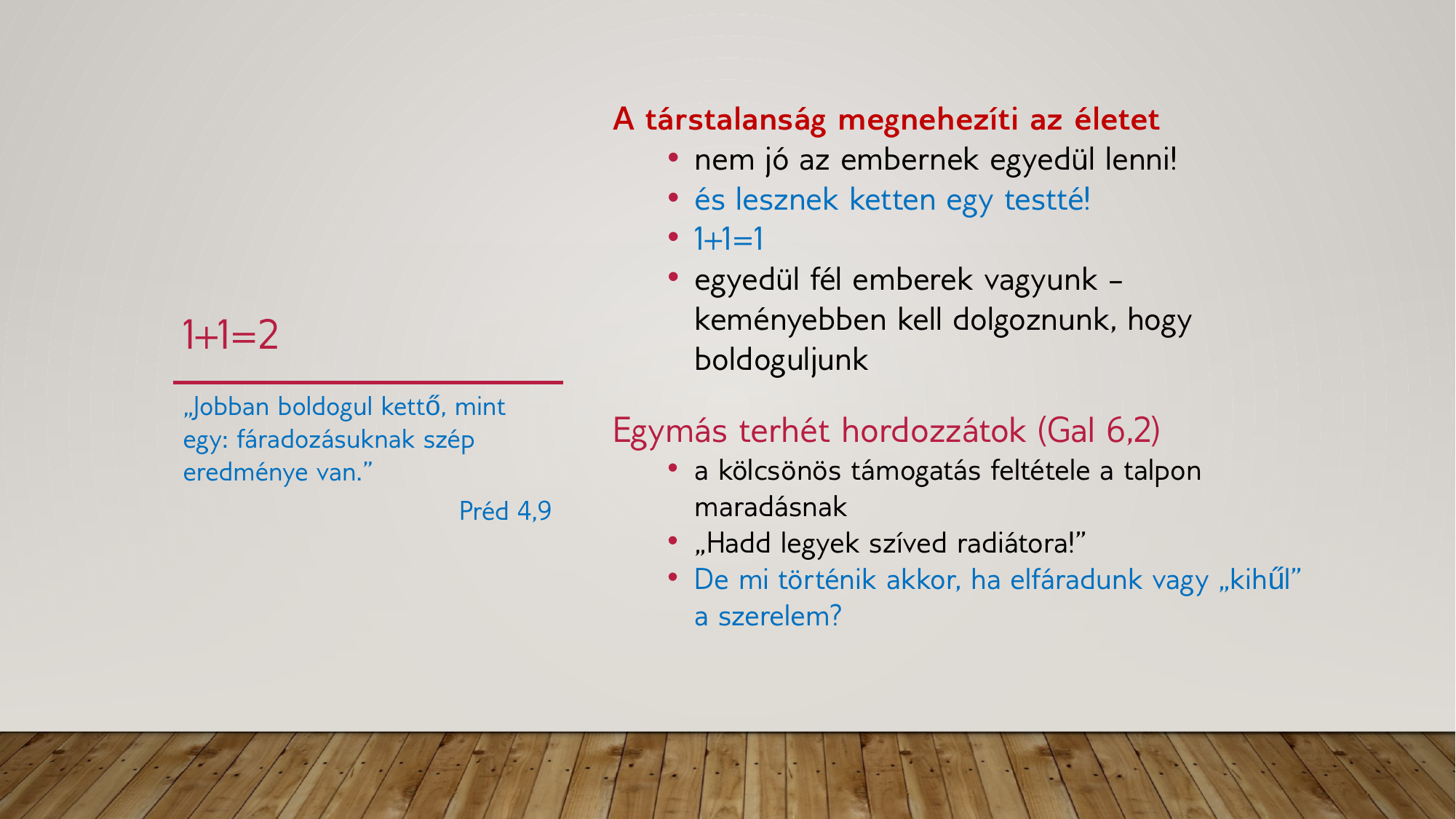

A társtalanság megnehezíti az életet
nem jó az embernek egyedül lenni!
és lesznek ketten egy testté!
1+1=1
egyedül fél emberek vagyunk – keményebben kell dolgoznunk, hogy boldoguljunk

Egymás terhét hordozzátok (Gal 6,2)
a kölcsönös támogatás feltétele a talpon maradásnak
„Hadd legyek szíved radiátora!”
De mi történik akkor, ha elfáradunk vagy „kihűl” a szerelem?
# 1+1=2
„Jobban boldogul kettő, mint egy: fáradozásuknak szép eredménye van.”
Préd 4,9